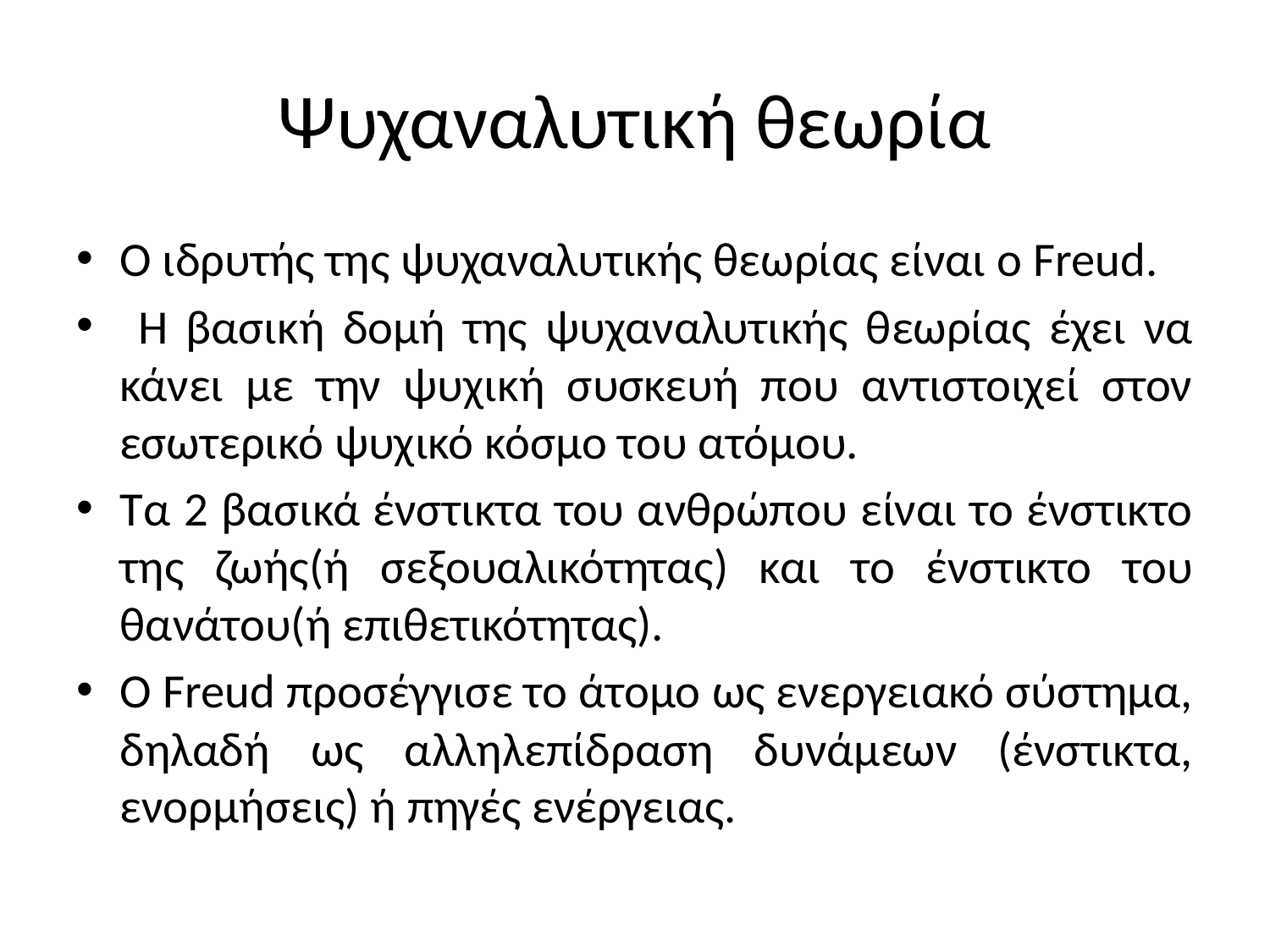

# Ψυχαναλυτική θεωρία
Ο ιδρυτής της ψυχαναλυτικής θεωρίας είναι ο Freud.
 Η βασική δομή της ψυχαναλυτικής θεωρίας έχει να κάνει με την ψυχική συσκευή που αντιστοιχεί στον εσωτερικό ψυχικό κόσμο του ατόμου.
Τα 2 βασικά ένστικτα του ανθρώπου είναι το ένστικτο της ζωής(ή σεξουαλικότητας) και το ένστικτο του θανάτου(ή επιθετικότητας).
O Freud προσέγγισε το άτομο ως ενεργειακό σύστημα, δηλαδή ως αλληλεπίδραση δυνάμεων (ένστικτα, ενορμήσεις) ή πηγές ενέργειας.